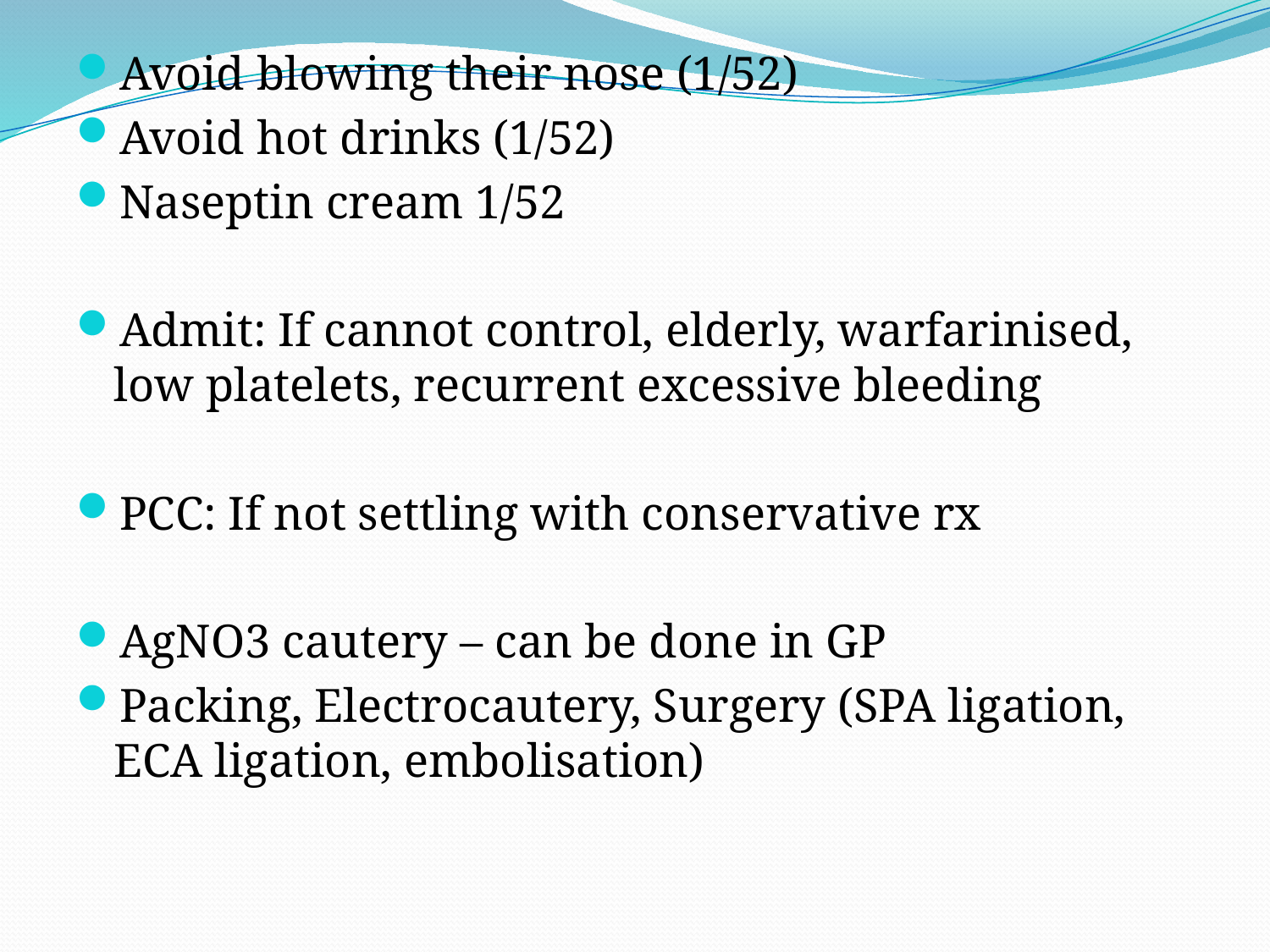

Avoid blowing their nose (1/52)
Avoid hot drinks (1/52)
Naseptin cream 1/52

Admit: If cannot control, elderly, warfarinised, low platelets, recurrent excessive bleeding

PCC: If not settling with conservative rx

AgNO3 cautery – can be done in GP
Packing, Electrocautery, Surgery (SPA ligation, ECA ligation, embolisation)

#